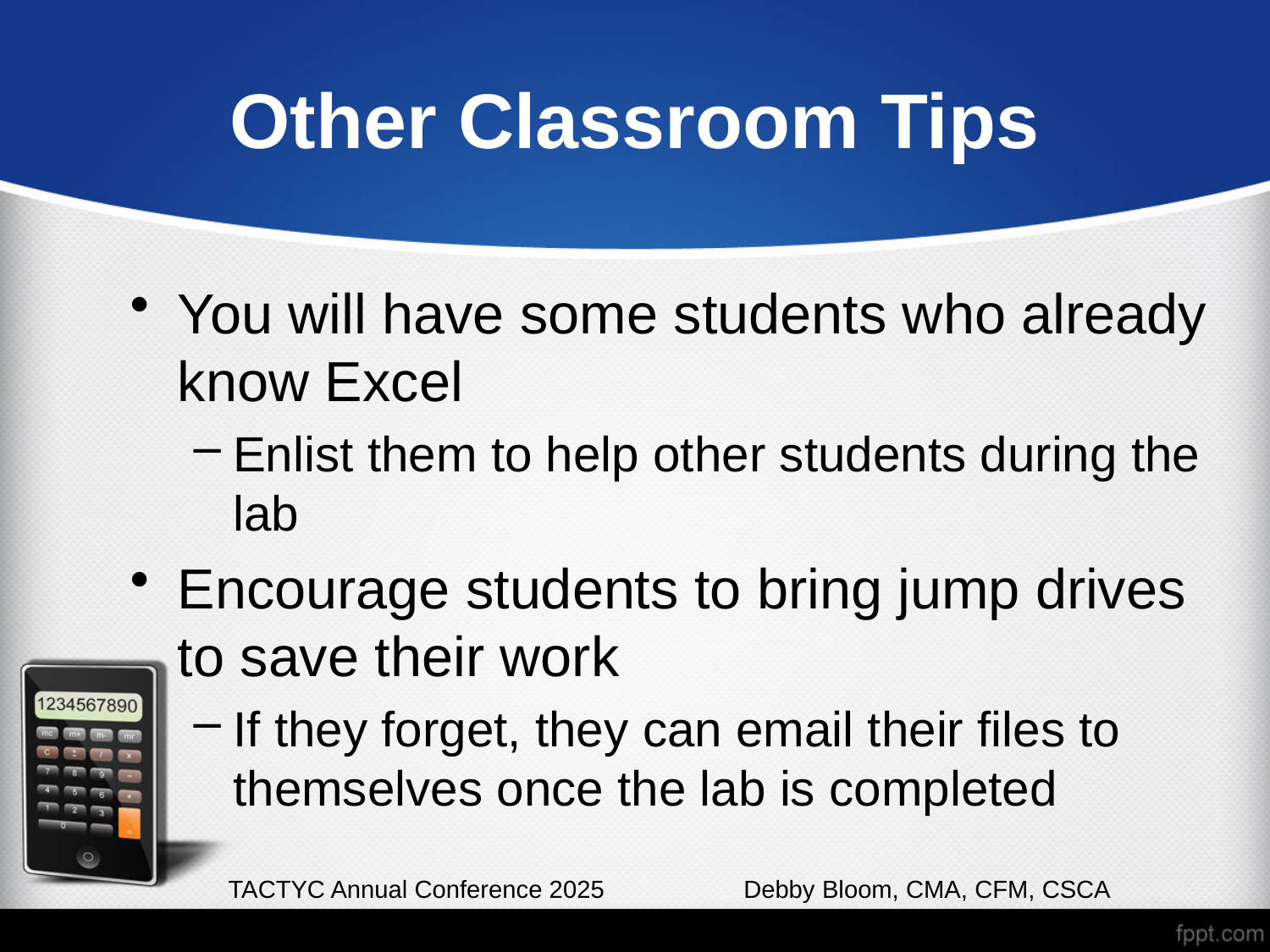

# Other Classroom Tips
You will have some students who already know Excel
Enlist them to help other students during the lab
Encourage students to bring jump drives to save their work
If they forget, they can email their files to themselves once the lab is completed
TACTYC Annual Conference 2025                    Debby Bloom, CMA, CFM, CSCA